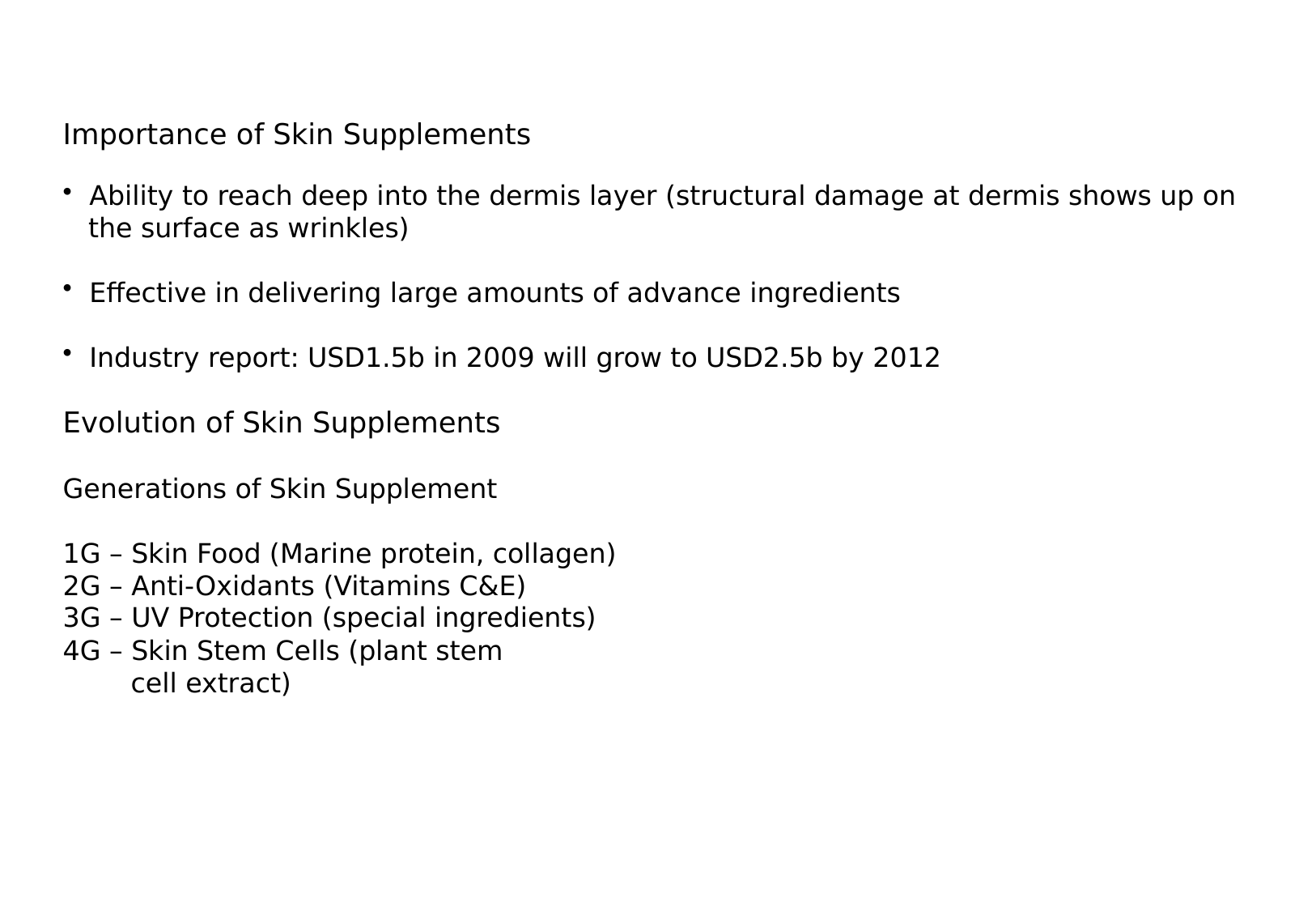

Importance of Skin Supplements

  Ability to reach deep into the dermis layer (structural damage at dermis shows up on
   the surface as wrinkles)

  Effective in delivering large amounts of advance ingredients

  Industry report: USD1.5b in 2009 will grow to USD2.5b by 2012

Evolution of Skin Supplements

Generations of Skin Supplement

1G – Skin Food (Marine protein, collagen)
2G – Anti-Oxidants (Vitamins C&E)
3G – UV Protection (special ingredients)
4G – Skin Stem Cells (plant stem
        cell extract)